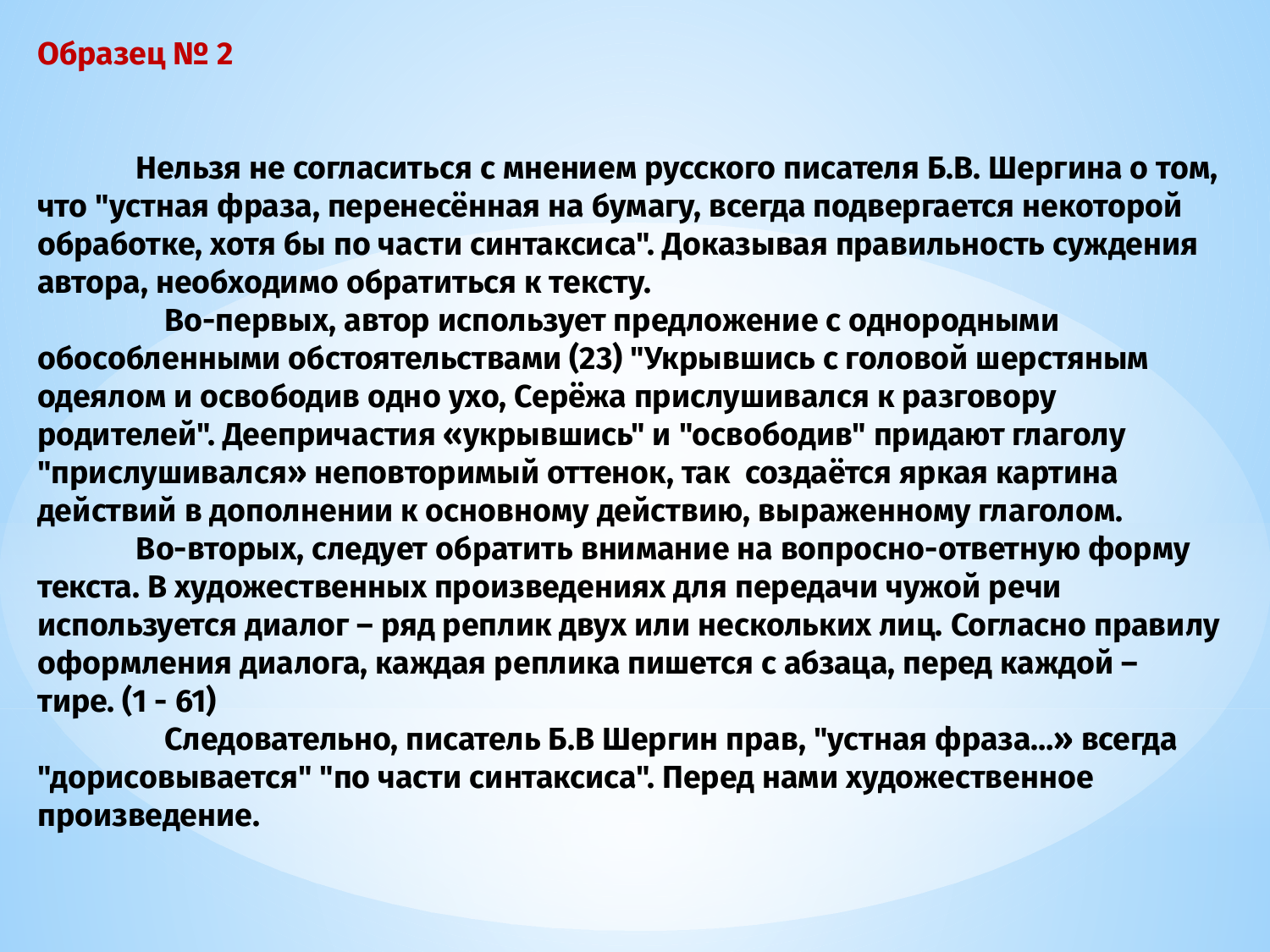

# Образец № 2 Нельзя не согласиться с мнением русского писателя Б.В. Шергина о том, что "устная фраза, перенесённая на бумагу, всегда подвергается некоторой обработке, хотя бы по части синтаксиса". Доказывая правильность суждения автора, необходимо обратиться к тексту. Во-первых, автор использует предложение с однородными обособленными обстоятельствами (23) "Укрывшись с головой шерстяным одеялом и освободив одно ухо, Серёжа прислушивался к разговору родителей". Деепричастия «укрывшись" и "освободив" придают глаголу "прислушивался» неповторимый оттенок, так  создаётся яркая картина действий в дополнении к основному действию, выраженному глаголом. Во-вторых, следует обратить внимание на вопросно-ответную форму текста. В художественных произведениях для передачи чужой речи используется диалог – ряд реплик двух или нескольких лиц. Согласно правилу оформления диалога, каждая реплика пишется с абзаца, перед каждой – тире. (1 - 61) Следовательно, писатель Б.В Шергин прав, "устная фраза…» всегда "дорисовывается" "по части синтаксиса". Перед нами художественное произведение.